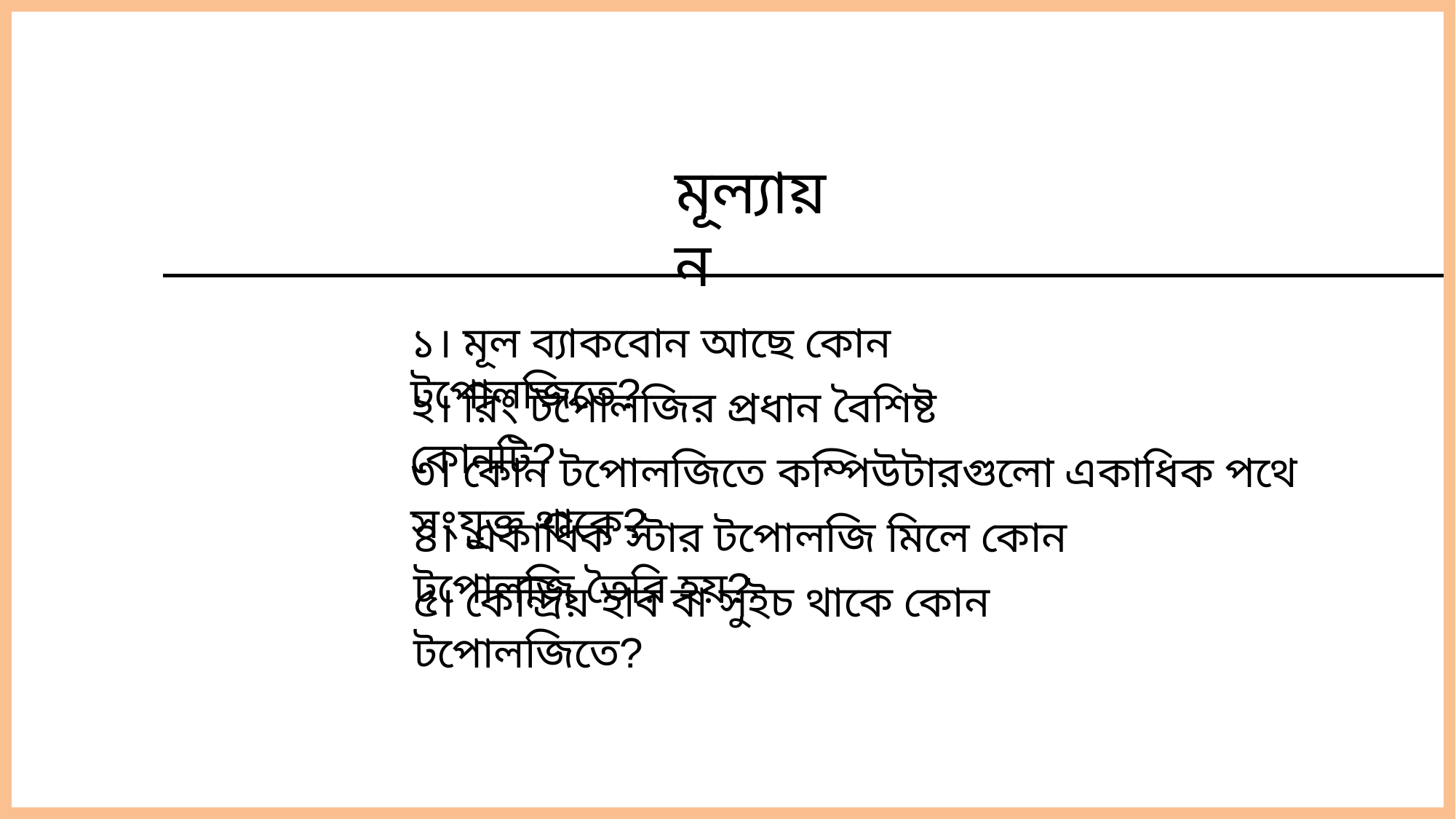

মূল্যায়ন
১। মূল ব্যাকবোন আছে কোন টপোলজিতে?
২। রিং টপোলজির প্রধান বৈশিষ্ট কোনটি?
৩। কোন টপোলজিতে কম্পিউটারগুলো একাধিক পথে সংযুক্ত থাকে?
৪। একাধিক স্টার টপোলজি মিলে কোন টপোলজি তৈরি হয়?
৫। কেন্দ্রিয় হাব বা সুইচ থাকে কোন টপোলজিতে?